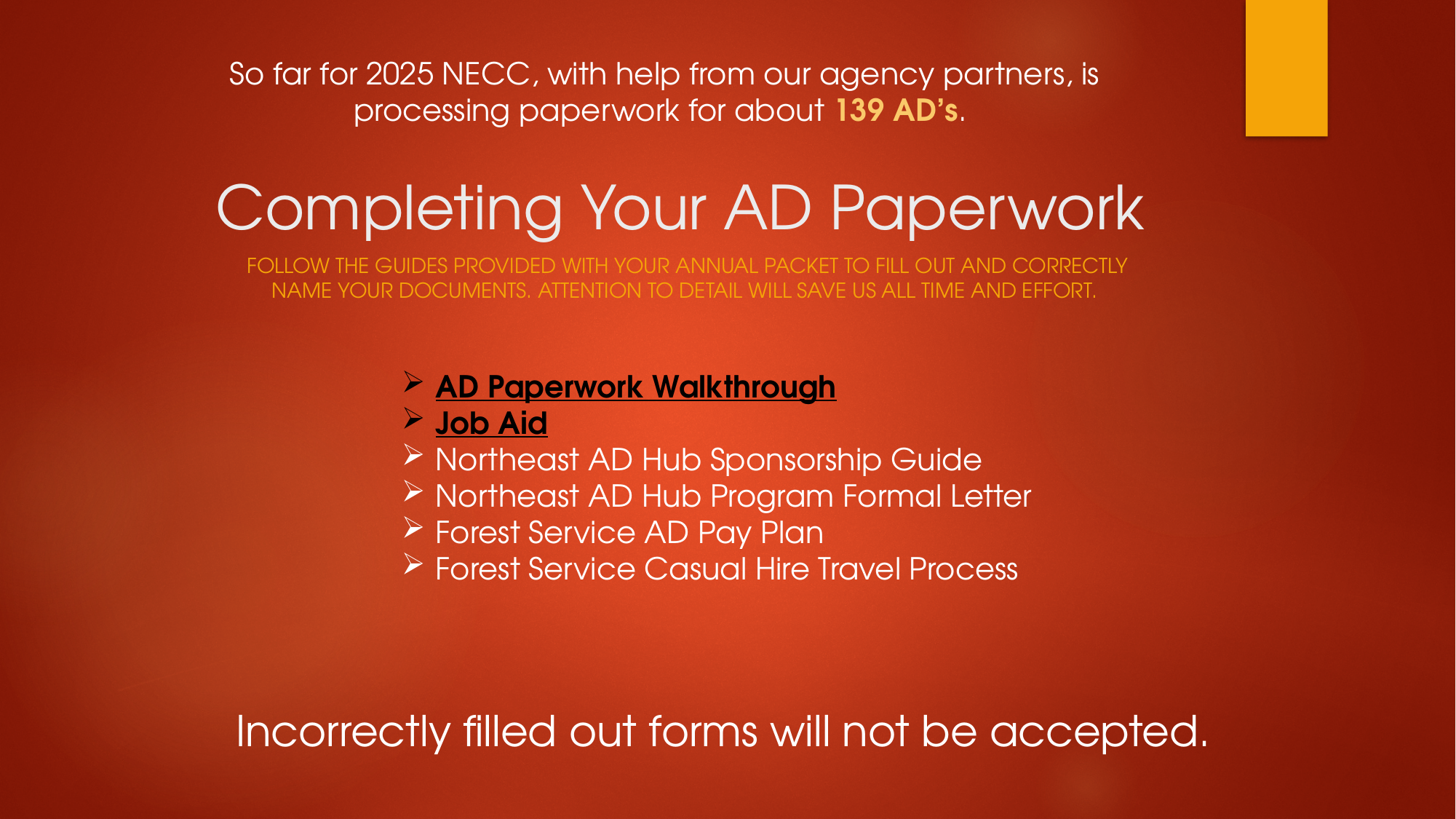

So far for 2025 NECC, with help from our agency partners, is processing paperwork for about 139 AD’s.
# Completing Your AD Paperwork
Follow the guides provided with your annual packet to fill out and correctly name your documents. Attention to detail will save us all time and effort.
AD Paperwork Walkthrough
Job Aid
Northeast AD Hub Sponsorship Guide
Northeast AD Hub Program Formal Letter
Forest Service AD Pay Plan
Forest Service Casual Hire Travel Process

Incorrectly filled out forms will not be accepted.